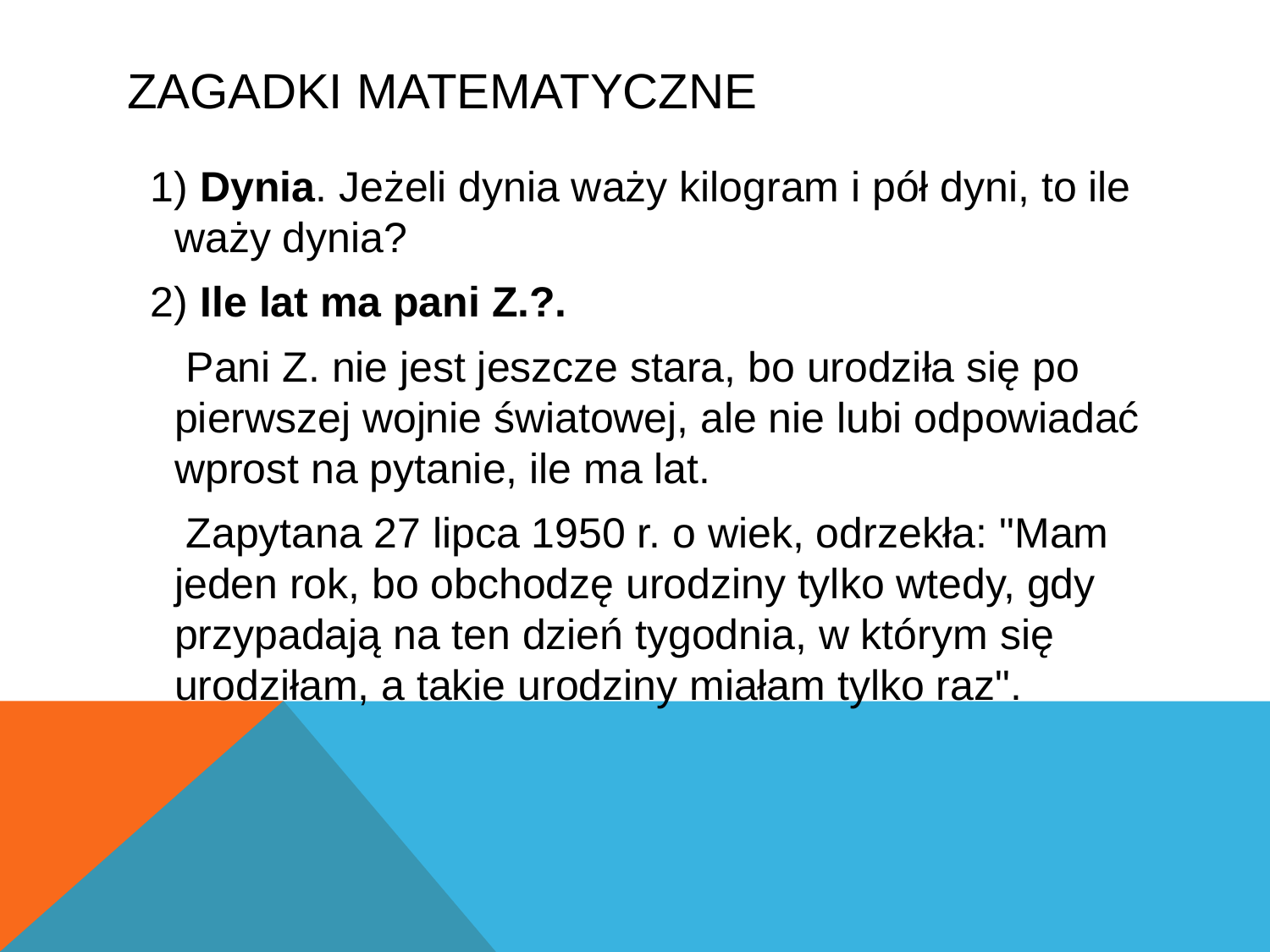

# Zagadki matematyczne
  1) Dynia. Jeżeli dynia waży kilogram i pół dyni, to ile waży dynia?
  2) Ile lat ma pani Z.?.
     Pani Z. nie jest jeszcze stara, bo urodziła się po pierwszej wojnie światowej, ale nie lubi odpowiadać wprost na pytanie, ile ma lat.
     Zapytana 27 lipca 1950 r. o wiek, odrzekła: "Mam jeden rok, bo obchodzę urodziny tylko wtedy, gdy przypadają na ten dzień tygodnia, w którym się urodziłam, a takie urodziny miałam tylko raz".